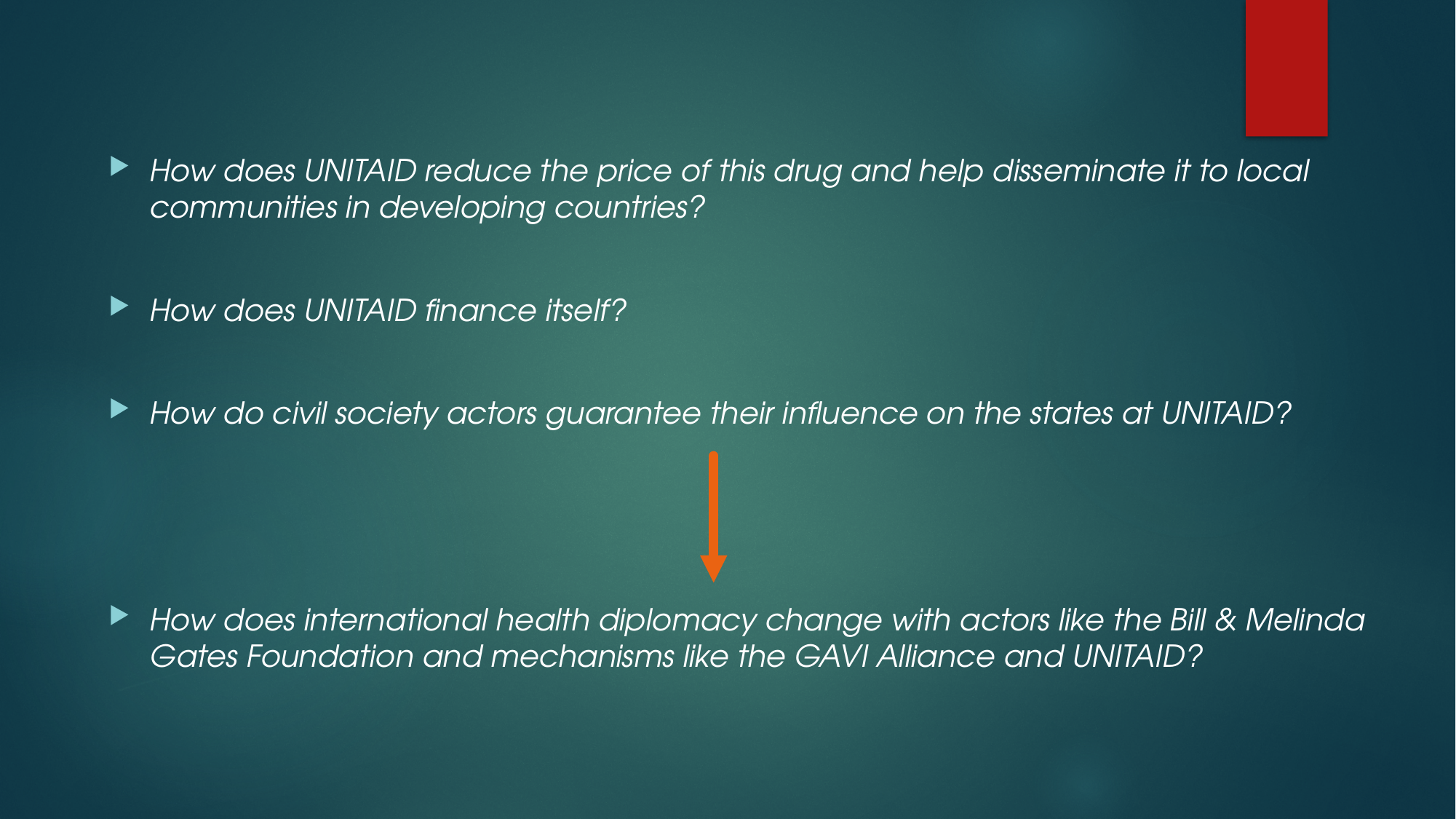

How does UNITAID reduce the price of this drug and help disseminate it to local communities in developing countries?

How does UNITAID finance itself?

How do civil society actors guarantee their influence on the states at UNITAID?

How does international health diplomacy change with actors like the Bill & Melinda Gates Foundation and mechanisms like the GAVI Alliance and UNITAID?